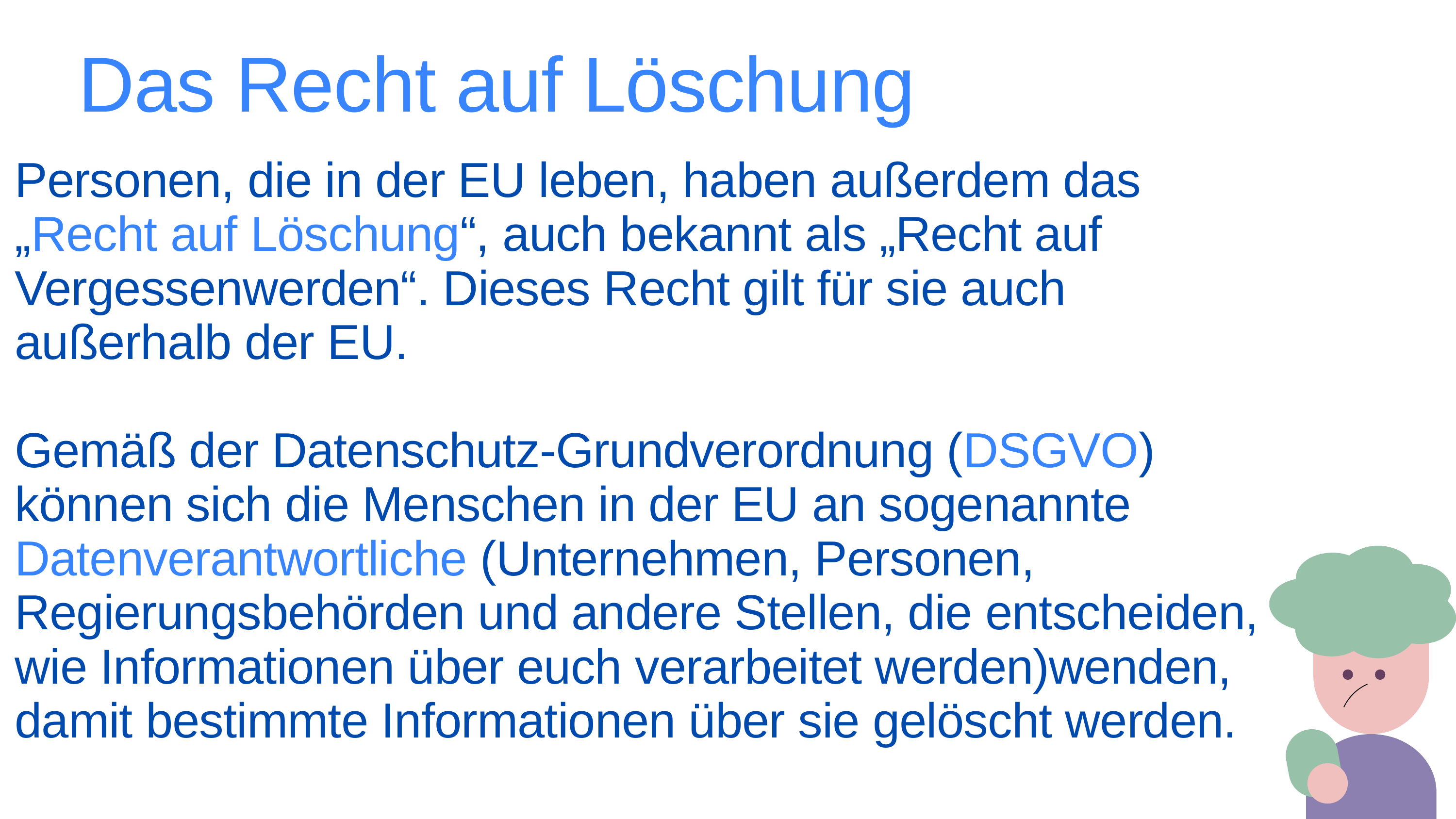

Das Recht auf Löschung
Personen, die in der EU leben, haben außerdem das „Recht auf Löschung“, auch bekannt als „Recht auf Vergessenwerden“. Dieses Recht gilt für sie auch außerhalb der EU.

Gemäß der Datenschutz-Grundverordnung (DSGVO) können sich die Menschen in der EU an sogenannte Datenverantwortliche (Unternehmen, Personen, Regierungsbehörden und andere Stellen, die entscheiden, wie Informationen über euch verarbeitet werden)wenden, damit bestimmte Informationen über sie gelöscht werden.